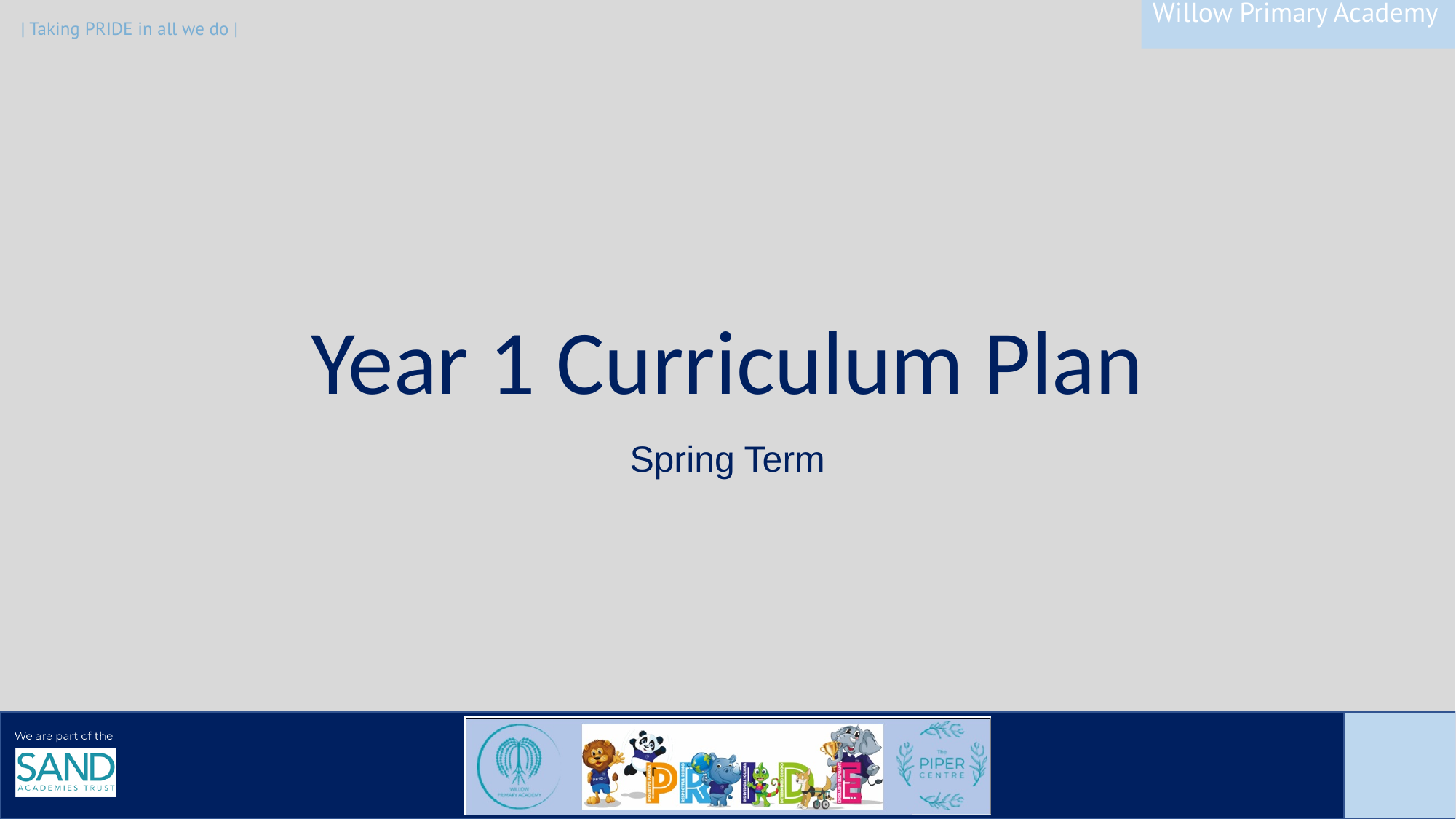

# Year 1 Curriculum Plan
Spring Term